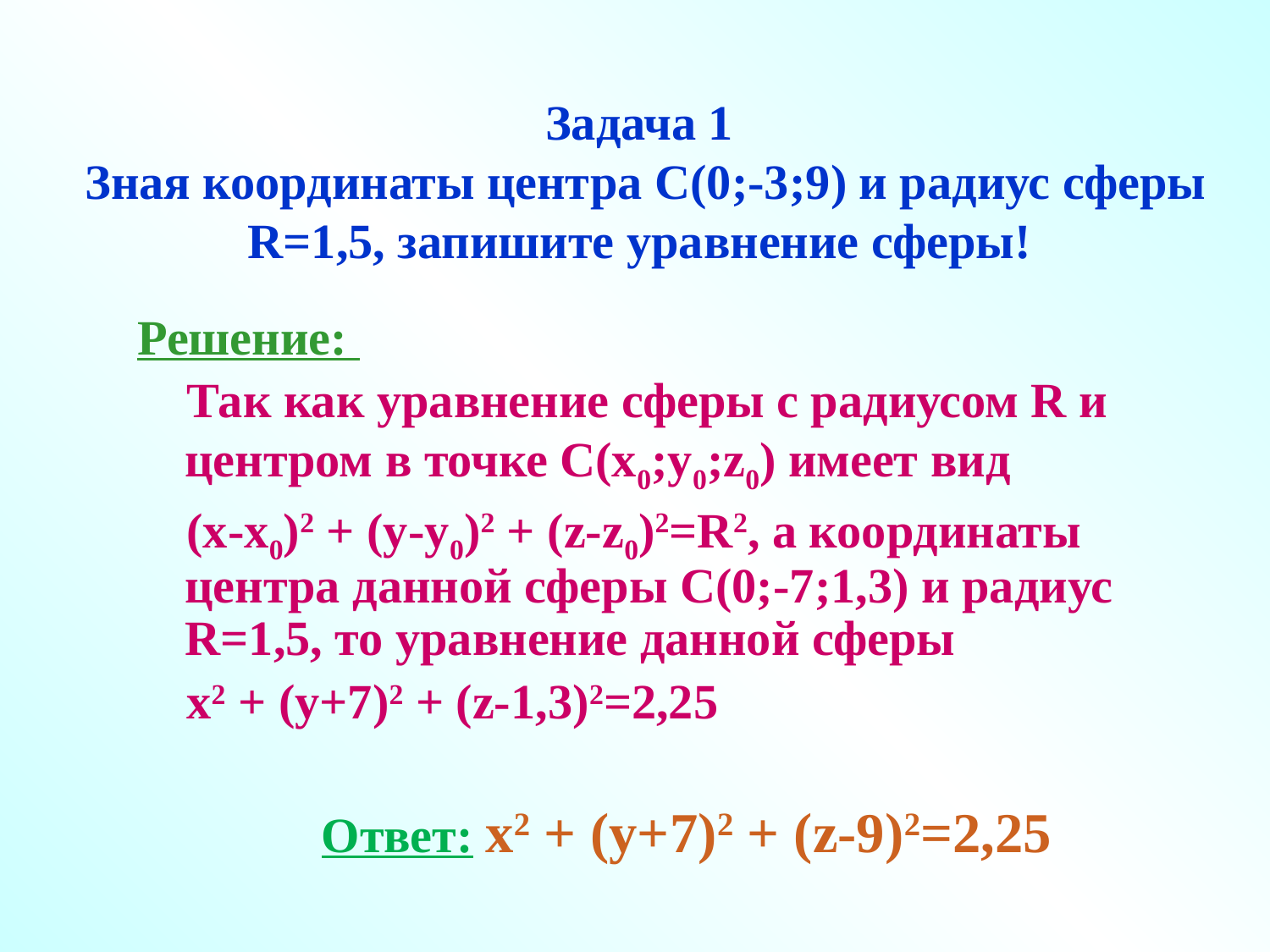

Задача 1
Зная координаты центра С(0;-3;9) и радиус сферы R=1,5, запишите уравнение сферы!
Решение:
    Так как уравнение сферы с радиусом R и центром в точке С(х0;у0;z0) имеет вид
    (х-х0)2 + (у-у0)2 + (z-z0)2=R2, а координаты центра данной сферы С(0;-7;1,3) и радиус  R=1,5, то уравнение данной сферы
    x2 + (y+7)2 + (z-1,3)2=2,25

               Ответ: x2 + (y+7)2 + (z-9)2=2,25